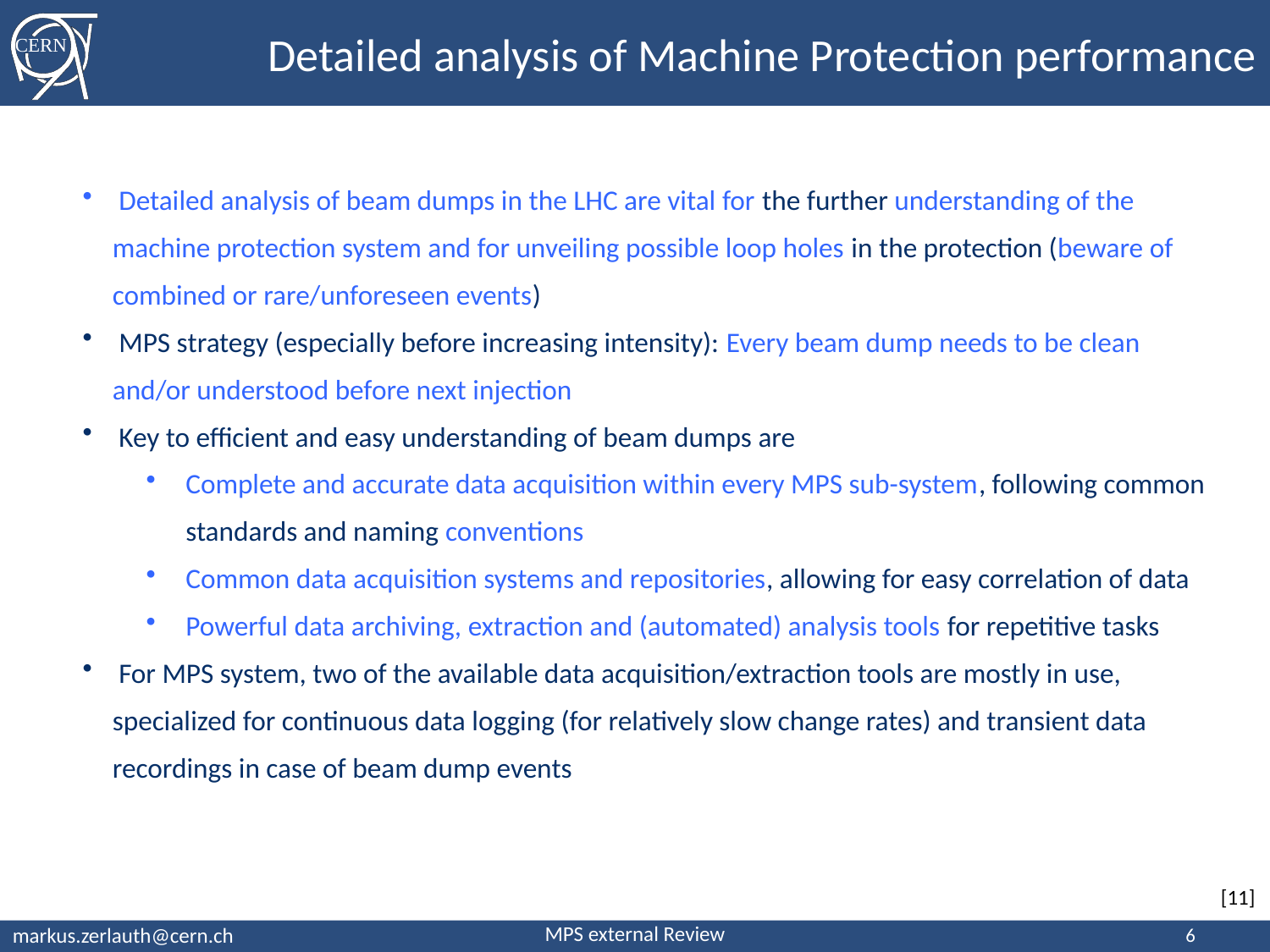

Detailed analysis of Machine Protection performance
 Detailed analysis of beam dumps in the LHC are vital for the further understanding of the machine protection system and for unveiling possible loop holes in the protection (beware of combined or rare/unforeseen events)
 MPS strategy (especially before increasing intensity): Every beam dump needs to be clean and/or understood before next injection
 Key to efficient and easy understanding of beam dumps are
Complete and accurate data acquisition within every MPS sub-system, following common standards and naming conventions
Common data acquisition systems and repositories, allowing for easy correlation of data
Powerful data archiving, extraction and (automated) analysis tools for repetitive tasks
 For MPS system, two of the available data acquisition/extraction tools are mostly in use, specialized for continuous data logging (for relatively slow change rates) and transient data recordings in case of beam dump events
[11]
6